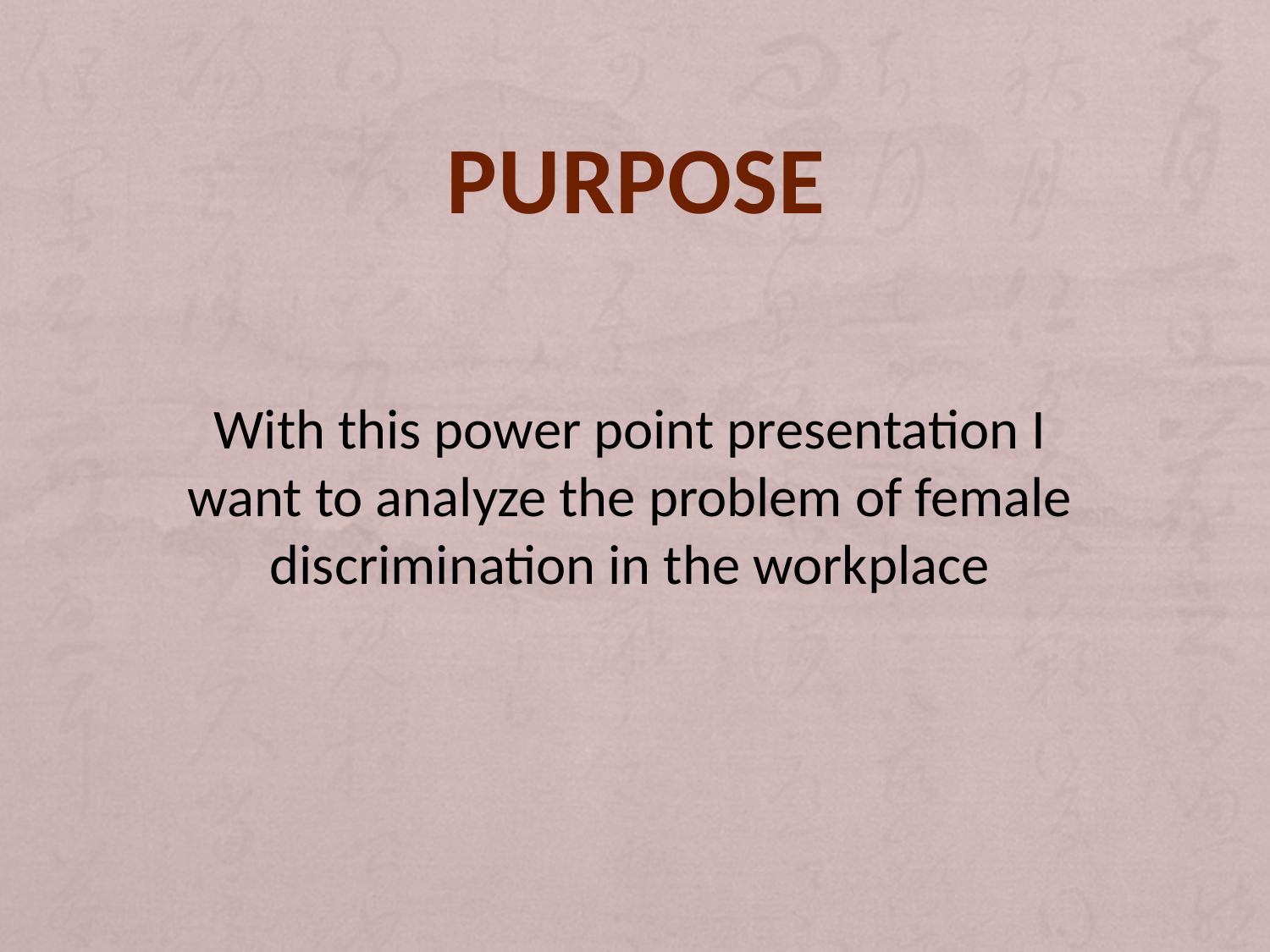

# PURPOSE
With this power point presentation I want to analyze the problem of female discrimination in the workplace